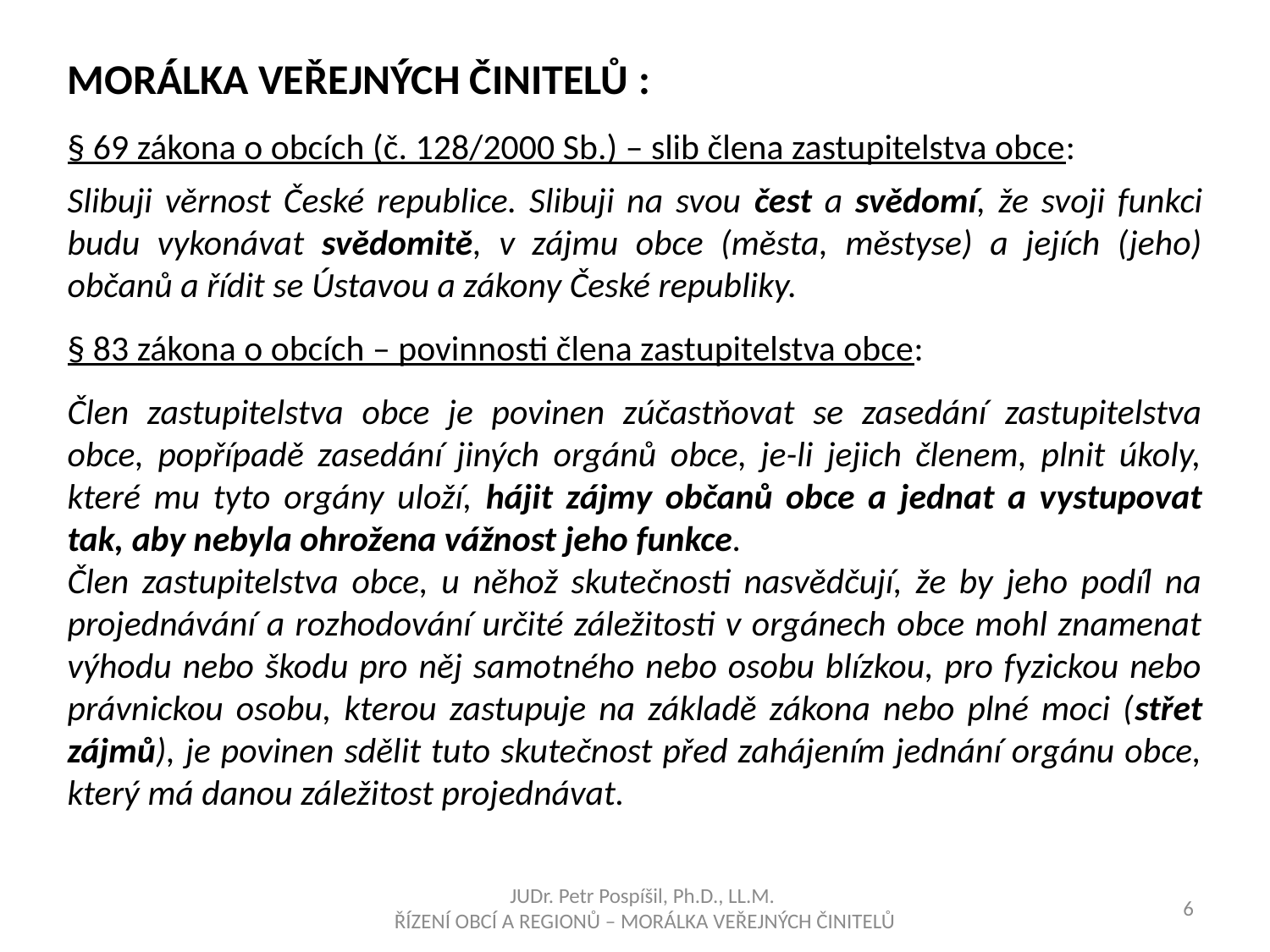

MORÁLKA VEŘEJNÝCH ČINITELŮ :

§ 69 zákona o obcích (č. 128/2000 Sb.) – slib člena zastupitelstva obce:
Slibuji věrnost České republice. Slibuji na svou čest a svědomí, že svoji funkci budu vykonávat svědomitě, v zájmu obce (města, městyse) a jejích (jeho) občanů a řídit se Ústavou a zákony České republiky.

§ 83 zákona o obcích – povinnosti člena zastupitelstva obce:

Člen zastupitelstva obce je povinen zúčastňovat se zasedání zastupitelstva obce, popřípadě zasedání jiných orgánů obce, je-li jejich členem, plnit úkoly, které mu tyto orgány uloží, hájit zájmy občanů obce a jednat a vystupovat tak, aby nebyla ohrožena vážnost jeho funkce.
Člen zastupitelstva obce, u něhož skutečnosti nasvědčují, že by jeho podíl na projednávání a rozhodování určité záležitosti v orgánech obce mohl znamenat výhodu nebo škodu pro něj samotného nebo osobu blízkou, pro fyzickou nebo právnickou osobu, kterou zastupuje na základě zákona nebo plné moci (střet zájmů), je povinen sdělit tuto skutečnost před zahájením jednání orgánu obce, který má danou záležitost projednávat.

JUDr. Petr Pospíšil, Ph.D., LL.M.
ŘÍZENÍ OBCÍ A REGIONŮ – MORÁLKA VEŘEJNÝCH ČINITELŮ
6